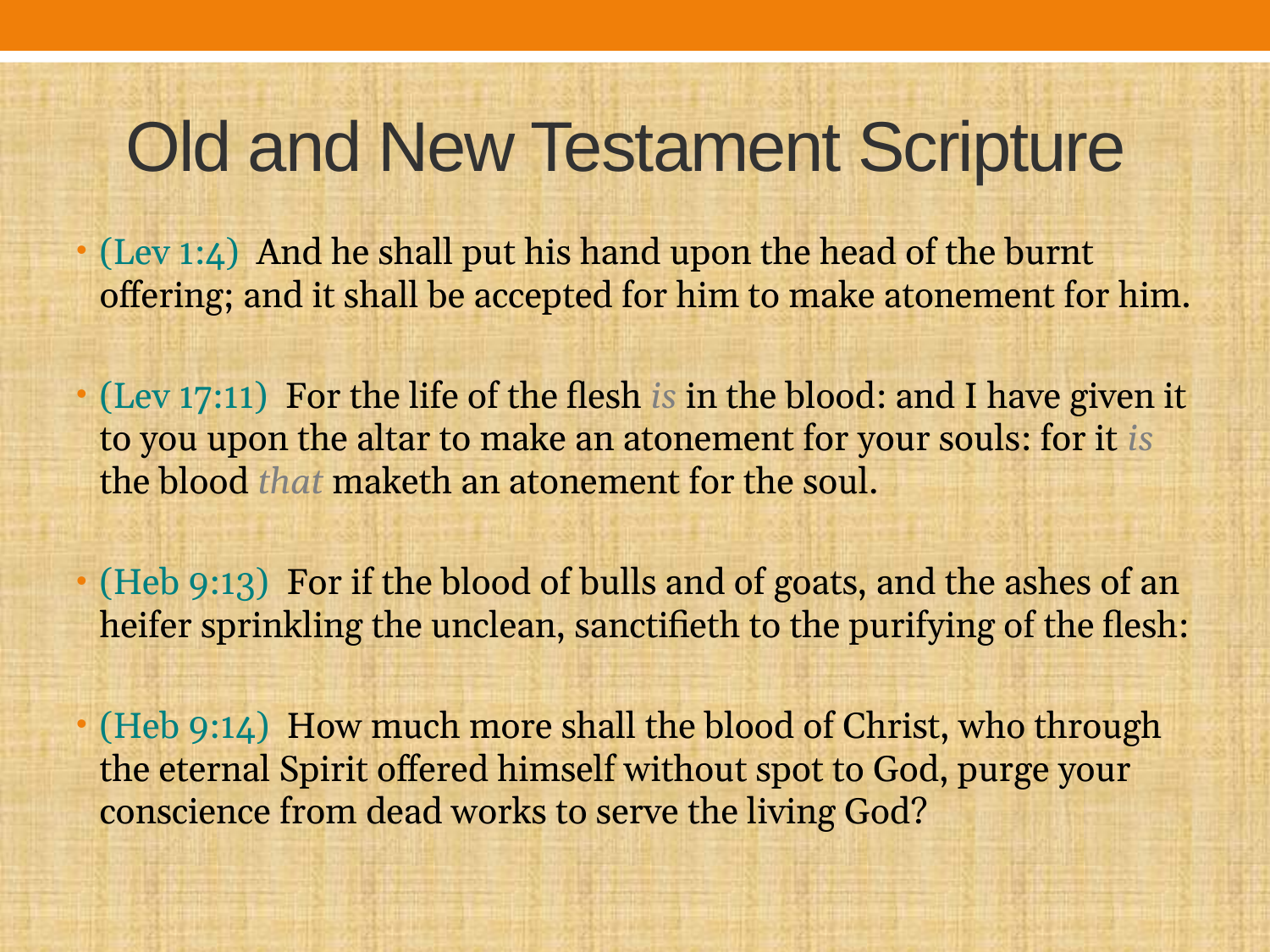

# Old and New Testament Scripture
(Lev 1:4)  And he shall put his hand upon the head of the burnt offering; and it shall be accepted for him to make atonement for him.

(Lev 17:11)  For the life of the flesh is in the blood: and I have given it to you upon the altar to make an atonement for your souls: for it is the blood that maketh an atonement for the soul.

(Heb 9:13)  For if the blood of bulls and of goats, and the ashes of an heifer sprinkling the unclean, sanctifieth to the purifying of the flesh:

(Heb 9:14)  How much more shall the blood of Christ, who through the eternal Spirit offered himself without spot to God, purge your conscience from dead works to serve the living God?